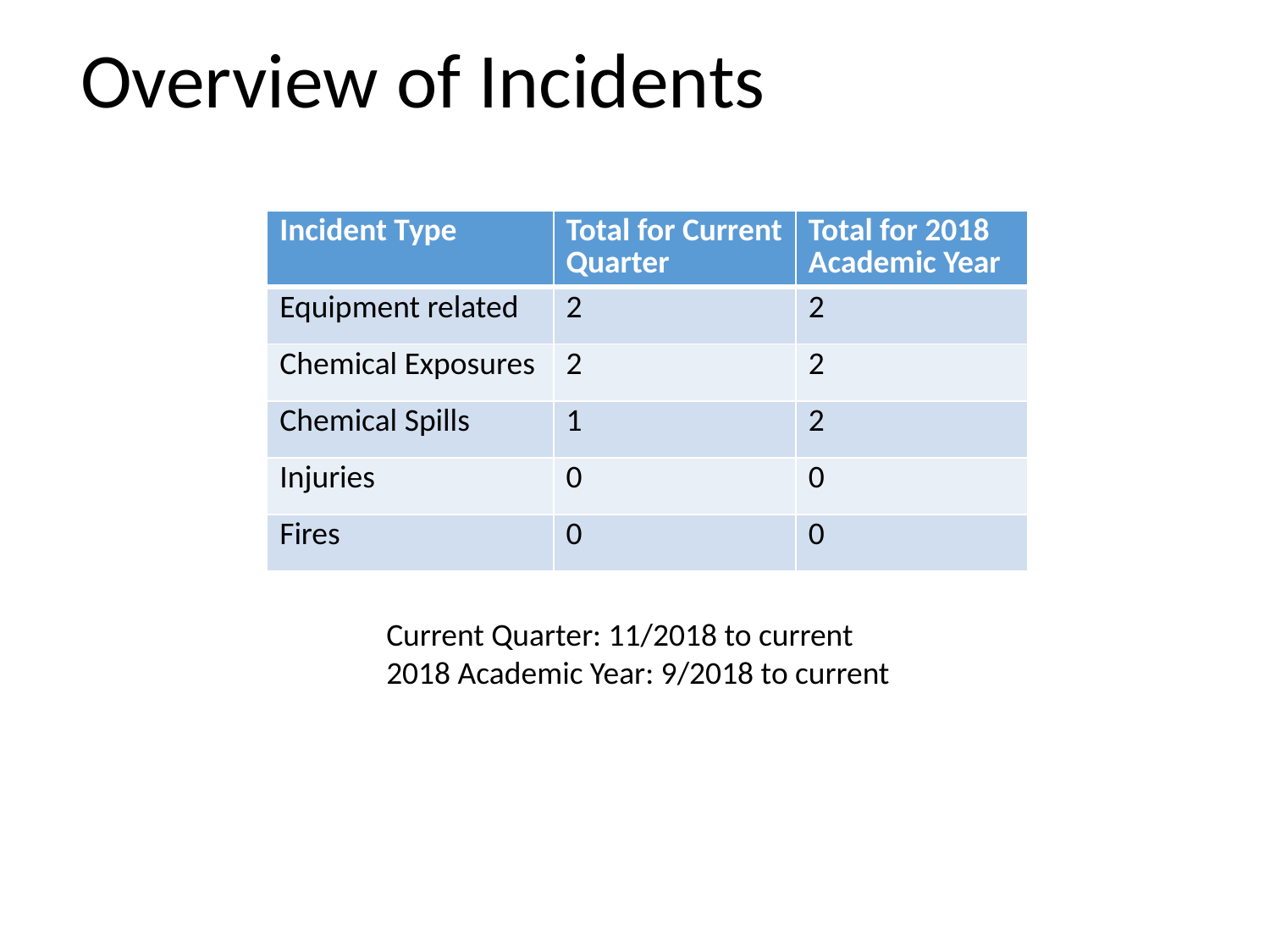

# Overview of Incidents
| Incident Type | Total for Current Quarter | Total for 2018 Academic Year |
| --- | --- | --- |
| Equipment related | 2 | 2 |
| Chemical Exposures | 2 | 2 |
| Chemical Spills | 1 | 2 |
| Injuries | 0 | 0 |
| Fires | 0 | 0 |

Current Quarter: 11/2018 to current
2018 Academic Year: 9/2018 to current